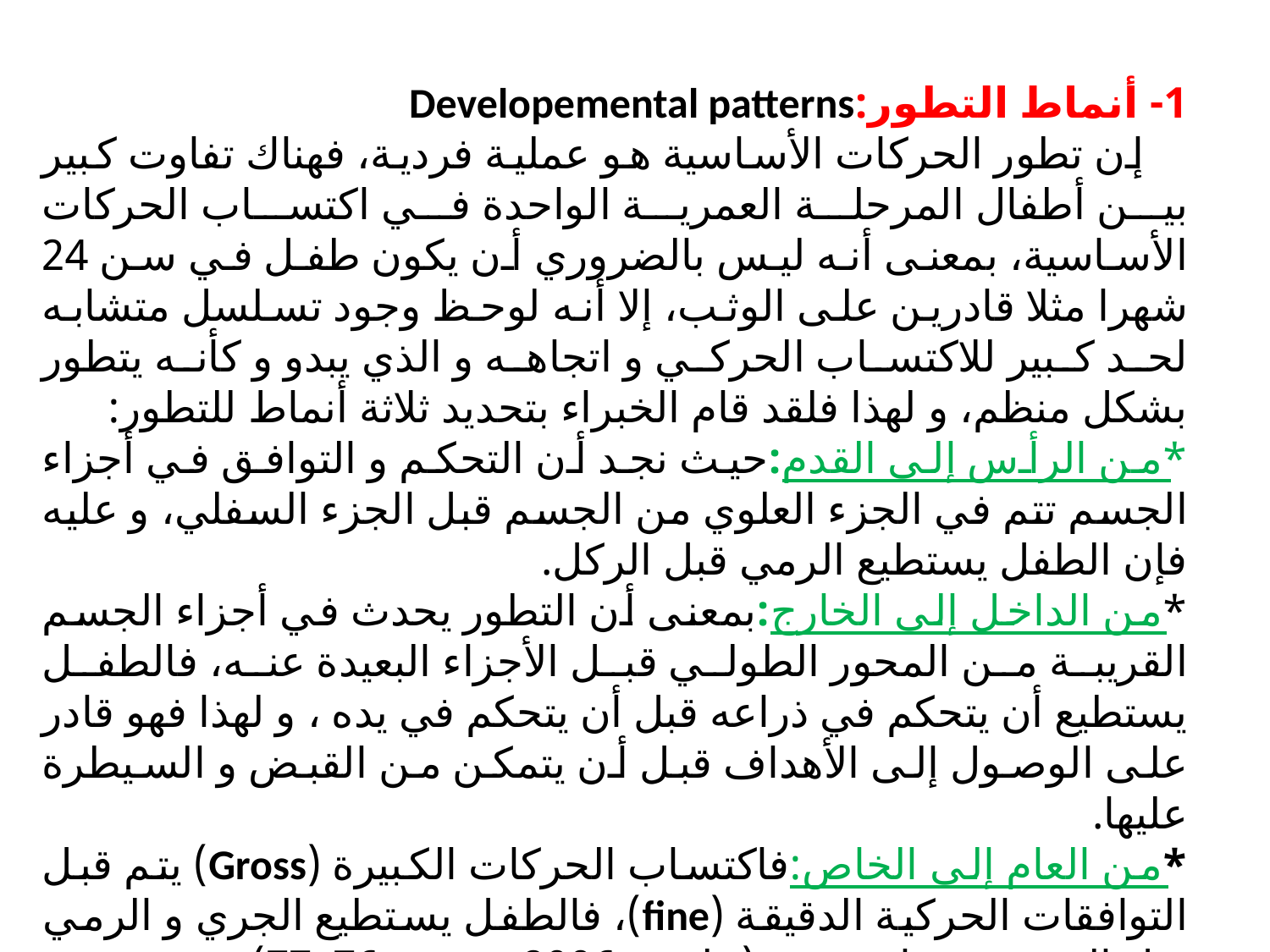

1- أنماط التطور:Developemental patterns
    إن تطور الحركات الأساسية هو عملية فردية، فهناك تفاوت كبير بين أطفال المرحلة العمرية الواحدة في اكتساب الحركات الأساسية، بمعنى أنه ليس بالضروري أن يكون طفل في سن 24 شهرا مثلا قادرين على الوثب، إلا أنه لوحظ وجود تسلسل متشابه لحد كبير للاكتساب الحركي و اتجاهه و الذي يبدو و كأنه يتطور بشكل منظم، و لهذا فلقد قام الخبراء بتحديد ثلاثة أنماط للتطور:
*من الرأس إلى القدم:حيث نجد أن التحكم و التوافق في أجزاء الجسم تتم في الجزء العلوي من الجسم قبل الجزء السفلي، و عليه فإن الطفل يستطيع الرمي قبل الركل.
*من الداخل إلى الخارج:بمعنى أن التطور يحدث في أجزاء الجسم القريبة من المحور الطولي قبل الأجزاء البعيدة عنه، فالطفل يستطيع أن يتحكم في ذراعه قبل أن يتحكم في يده ، و لهذا فهو قادر على الوصول إلى الأهداف قبل أن يتمكن من القبض و السيطرة عليها.
*من العام إلى الخاص:فاكتساب الحركات الكبيرة (Gross) يتم قبل التوافقات الحركية الدقيقة (fine)، فالطفل يستطيع الجري و الرمي قبل التصويب تجاه هدف. (حلمي، 2006، صفحة 76و77)